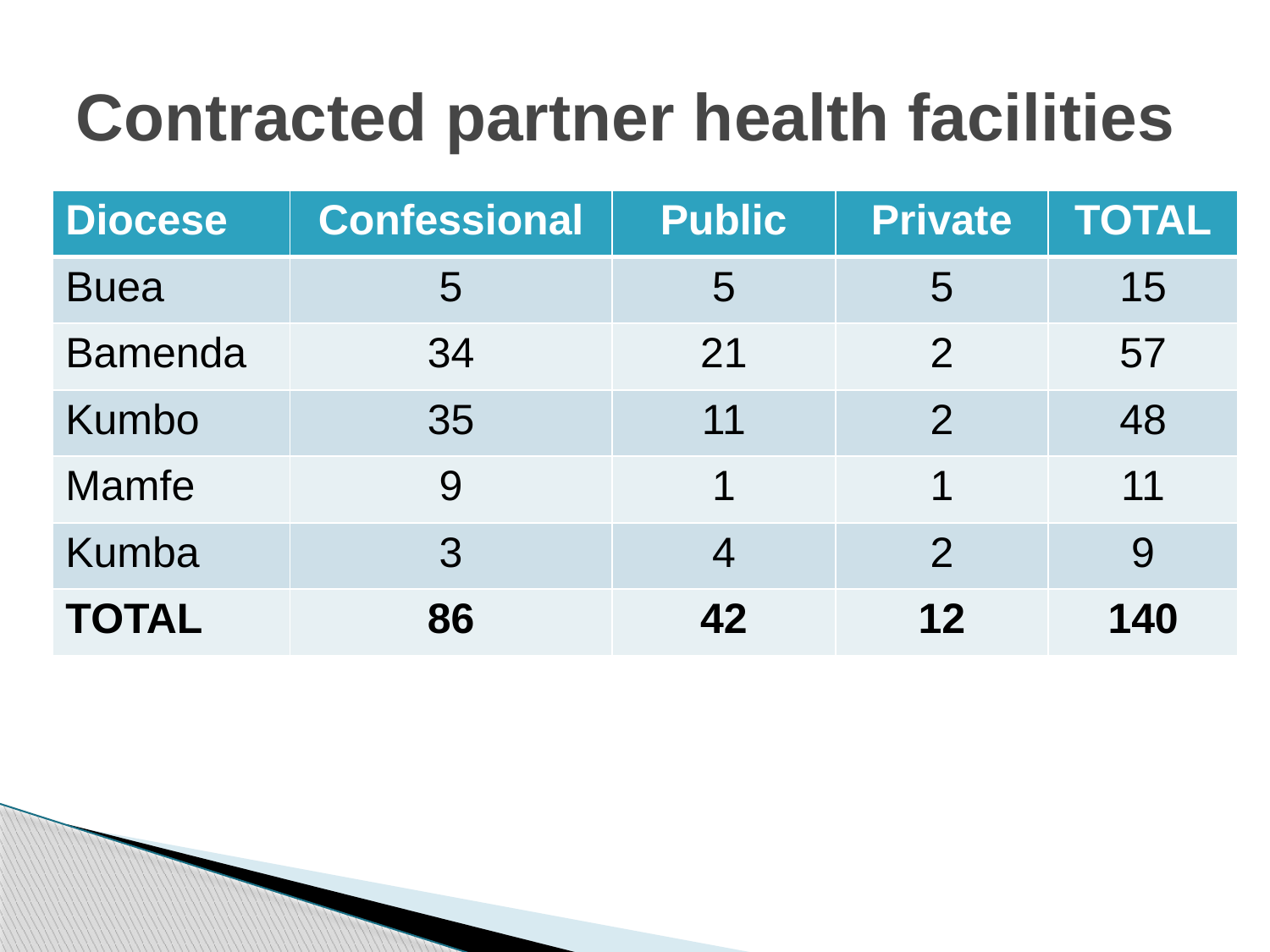

# Contracted partner health facilities
| Diocese | Confessional | Public | Private | TOTAL |
| --- | --- | --- | --- | --- |
| Buea | 5 | 5 | 5 | 15 |
| Bamenda | 34 | 21 | 2 | 57 |
| Kumbo | 35 | 11 | 2 | 48 |
| Mamfe | 9 | 1 | 1 | 11 |
| Kumba | 3 | 4 | 2 | 9 |
| TOTAL | 86 | 42 | 12 | 140 |
| Diocese | Catholic | Protestant | Public | Private | TOTAL |
| --- | --- | --- | --- | --- | --- |
| Buea |  |  |  |  |  |
| Bamenda |  |  |  |  |  |
| Kumbo |  |  |  |  |  |
| Mamfe |  |  |  |  |  |
| Kumba |  |  |  |  |  |
| TOTAL |  |  |  |  |  |